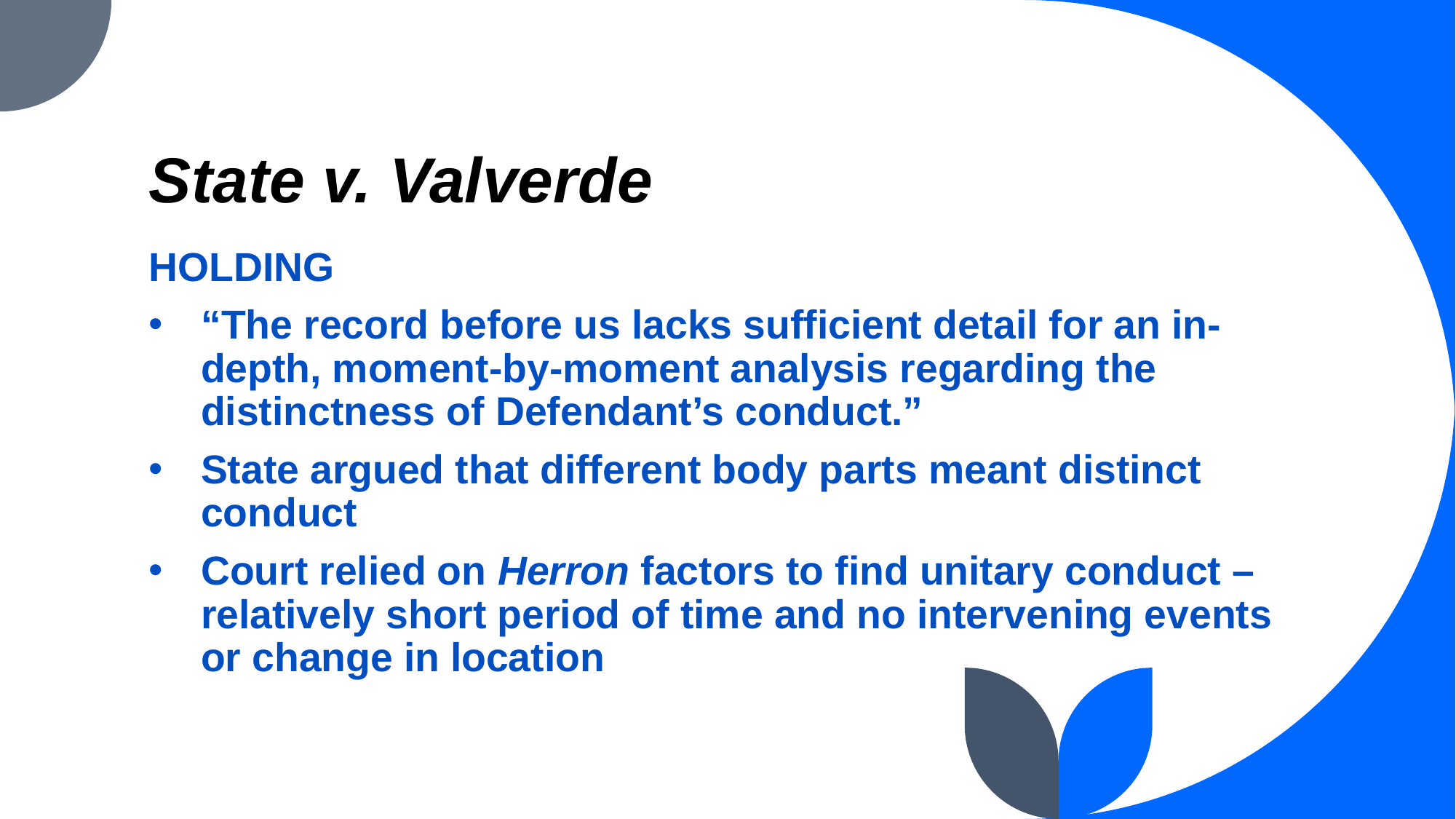

# State v. Valverde
HOLDING
“The record before us lacks sufficient detail for an in-depth, moment-by-moment analysis regarding the distinctness of Defendant’s conduct.”
State argued that different body parts meant distinct conduct
Court relied on Herron factors to find unitary conduct – relatively short period of time and no intervening events or change in location